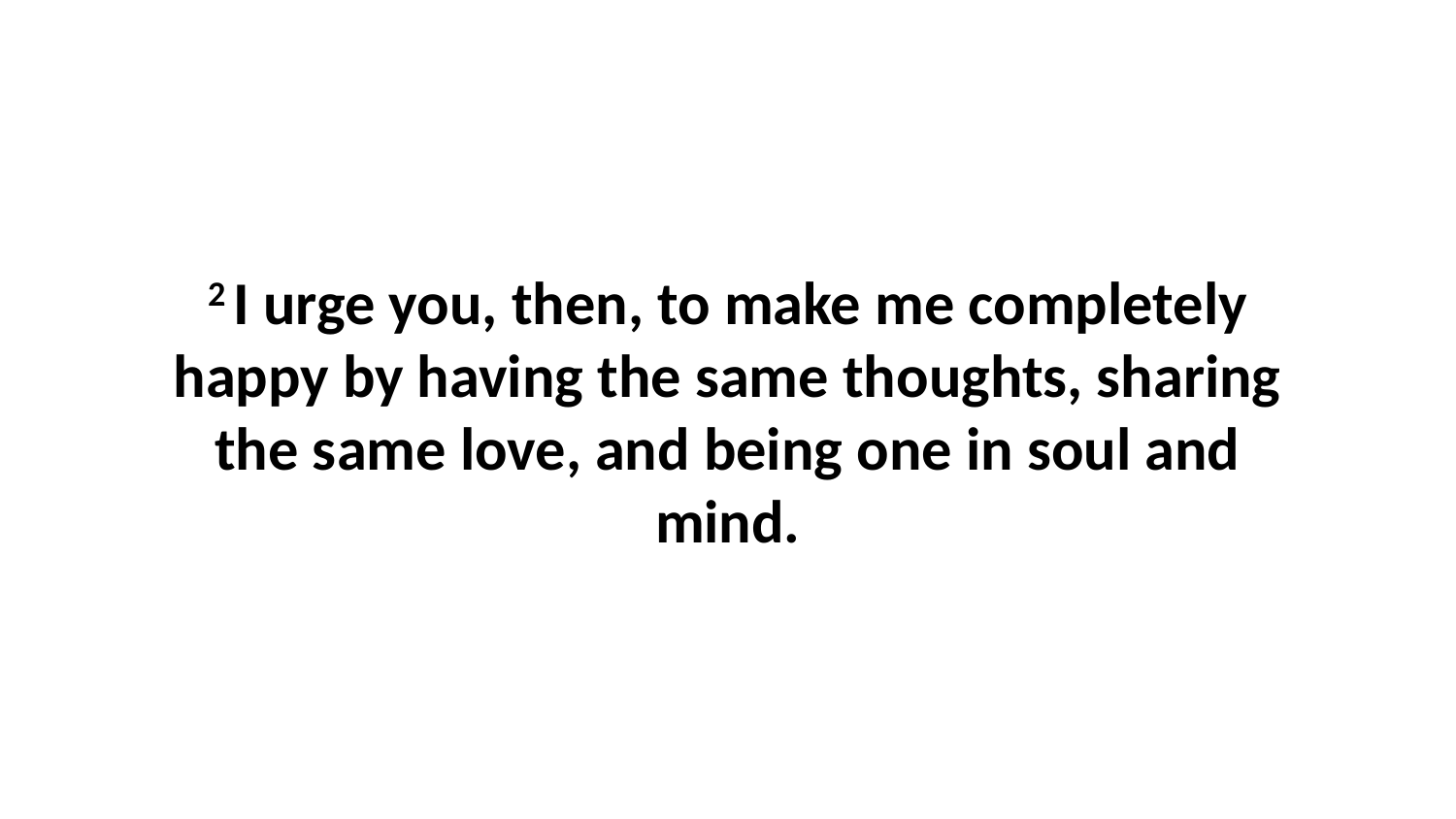

2 I urge you, then, to make me completely happy by having the same thoughts, sharing the same love, and being one in soul and mind.